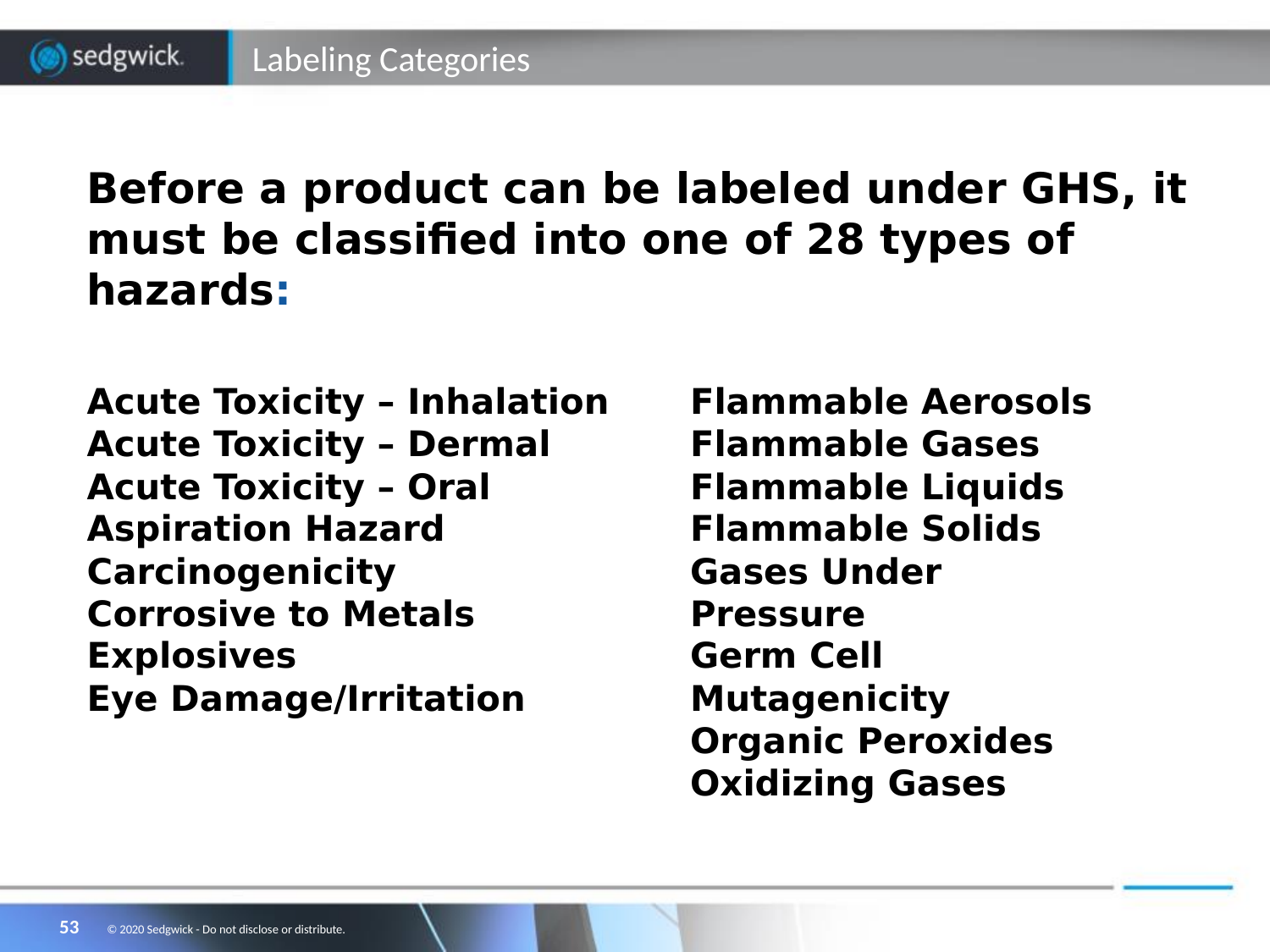

# Labeling Categories
Before a product can be labeled under GHS, it must be classified into one of 28 types of hazards:

Acute Toxicity – Inhalation
Acute Toxicity – Dermal
Acute Toxicity – Oral
Aspiration Hazard
Carcinogenicity
Corrosive to Metals
Explosives
Eye Damage/Irritation

Flammable Aerosols
Flammable Gases
Flammable Liquids
Flammable Solids
Gases Under Pressure
Germ Cell Mutagenicity
Organic Peroxides
Oxidizing Gases